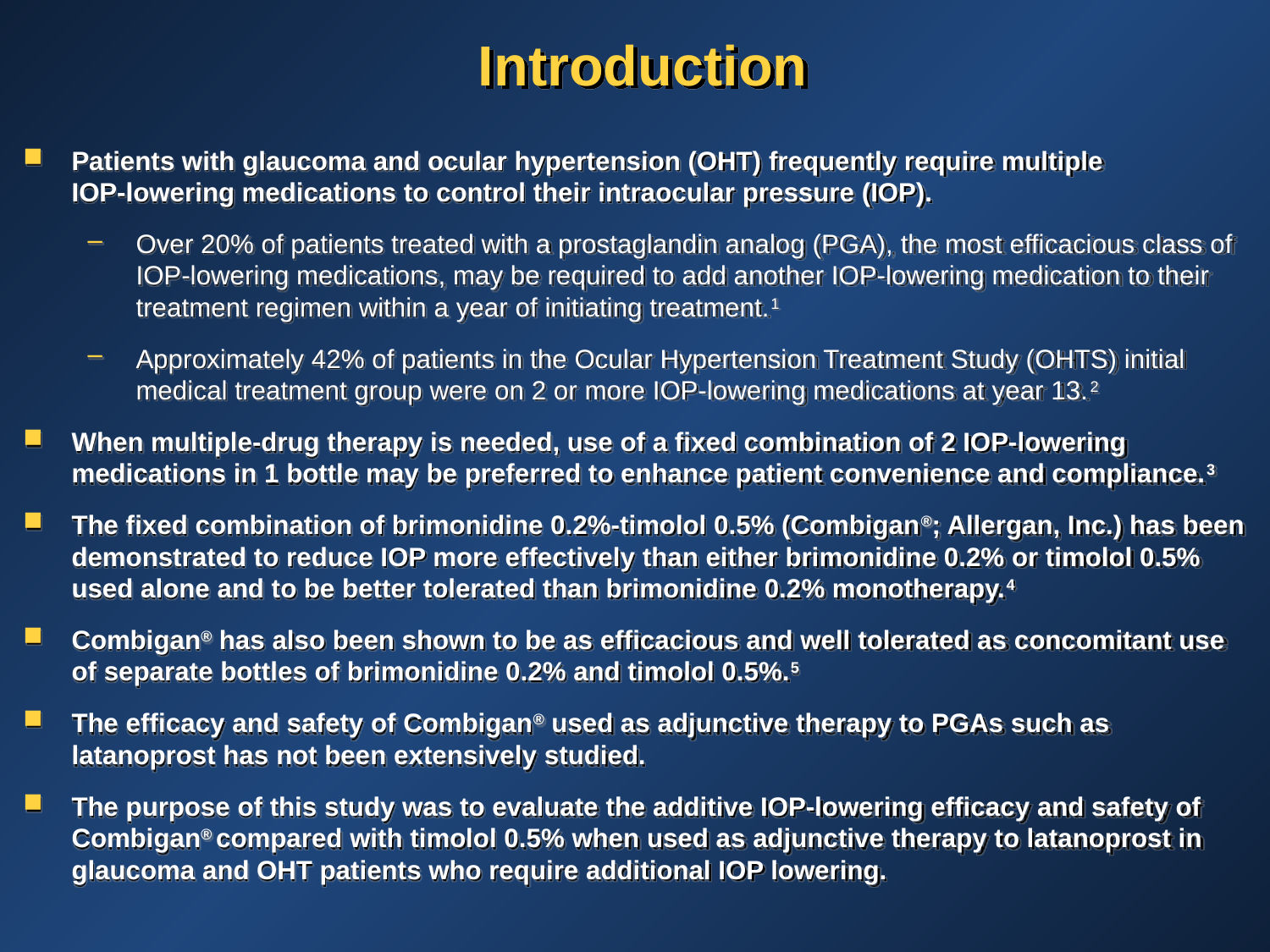

# Introduction
Patients with glaucoma and ocular hypertension (OHT) frequently require multiple
IOP-lowering medications to control their intraocular pressure (IOP).
Over 20% of patients treated with a prostaglandin analog (PGA), the most efficacious class of IOP-lowering medications, may be required to add another IOP-lowering medication to their treatment regimen within a year of initiating treatment.1
Approximately 42% of patients in the Ocular Hypertension Treatment Study (OHTS) initial medical treatment group were on 2 or more IOP-lowering medications at year 13.2
When multiple-drug therapy is needed, use of a fixed combination of 2 IOP-lowering medications in 1 bottle may be preferred to enhance patient convenience and compliance.3
The fixed combination of brimonidine 0.2%-timolol 0.5% (Combigan®; Allergan, Inc.) has been demonstrated to reduce IOP more effectively than either brimonidine 0.2% or timolol 0.5% used alone and to be better tolerated than brimonidine 0.2% monotherapy.4
Combigan® has also been shown to be as efficacious and well tolerated as concomitant use of separate bottles of brimonidine 0.2% and timolol 0.5%.5
The efficacy and safety of Combigan® used as adjunctive therapy to PGAs such as latanoprost has not been extensively studied.
The purpose of this study was to evaluate the additive IOP-lowering efficacy and safety of Combigan® compared with timolol 0.5% when used as adjunctive therapy to latanoprost in glaucoma and OHT patients who require additional IOP lowering.